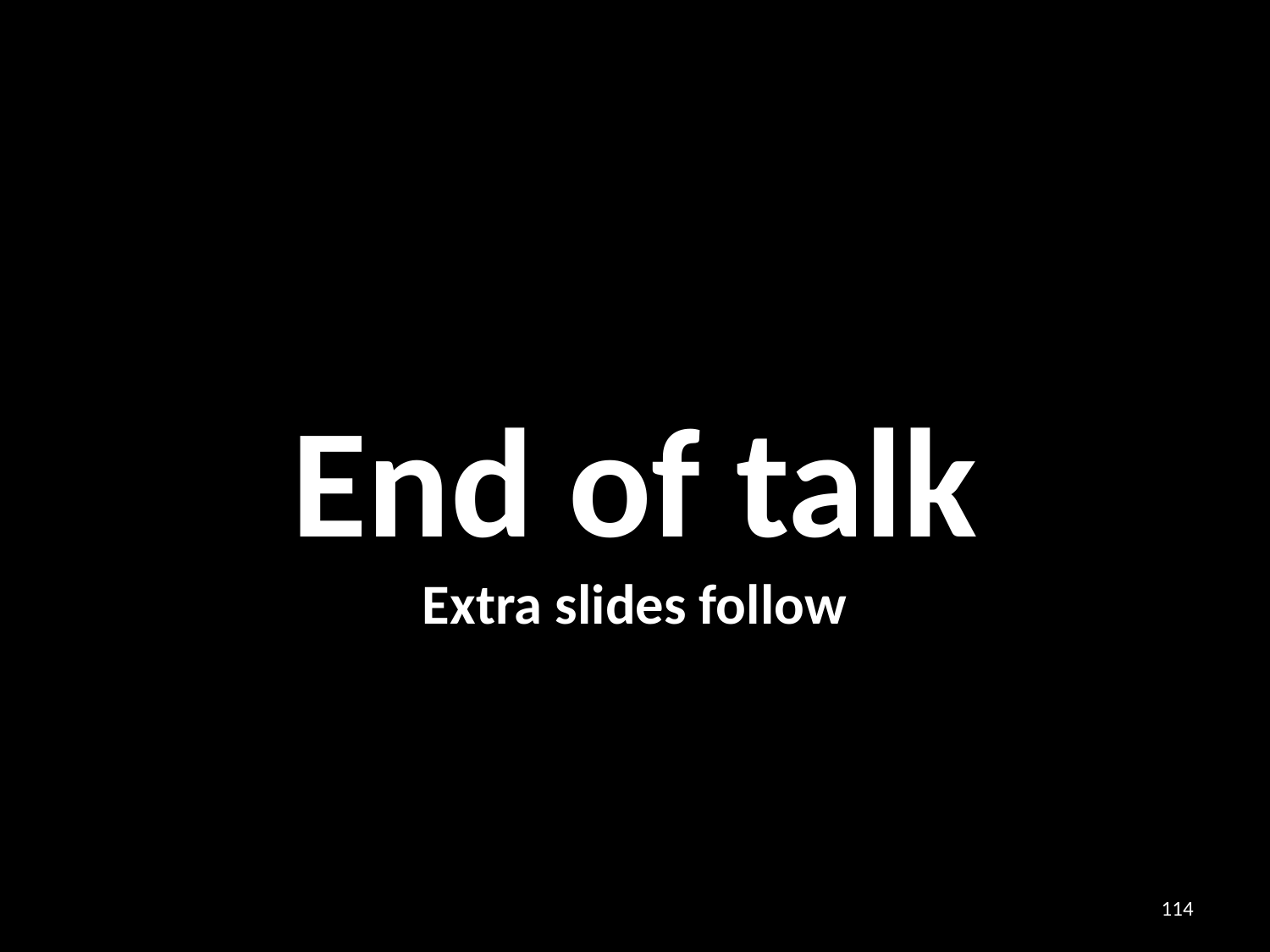

End of talk
Extra slides follow
114